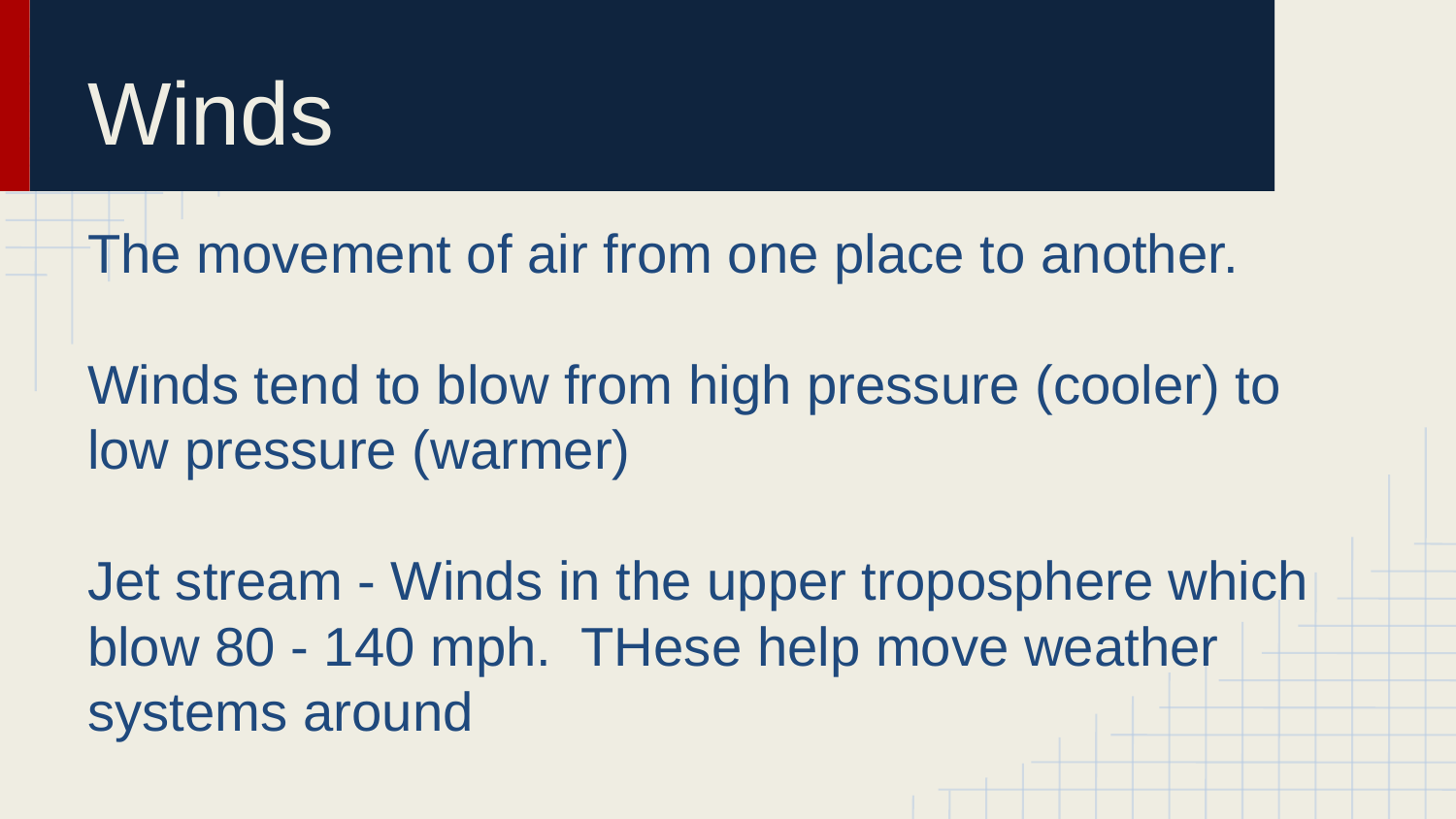

# Winds
The movement of air from one place to another.

Winds tend to blow from high pressure (cooler) to low pressure (warmer)

Jet stream - Winds in the upper troposphere which blow 80 - 140 mph.  THese help move weather systems around